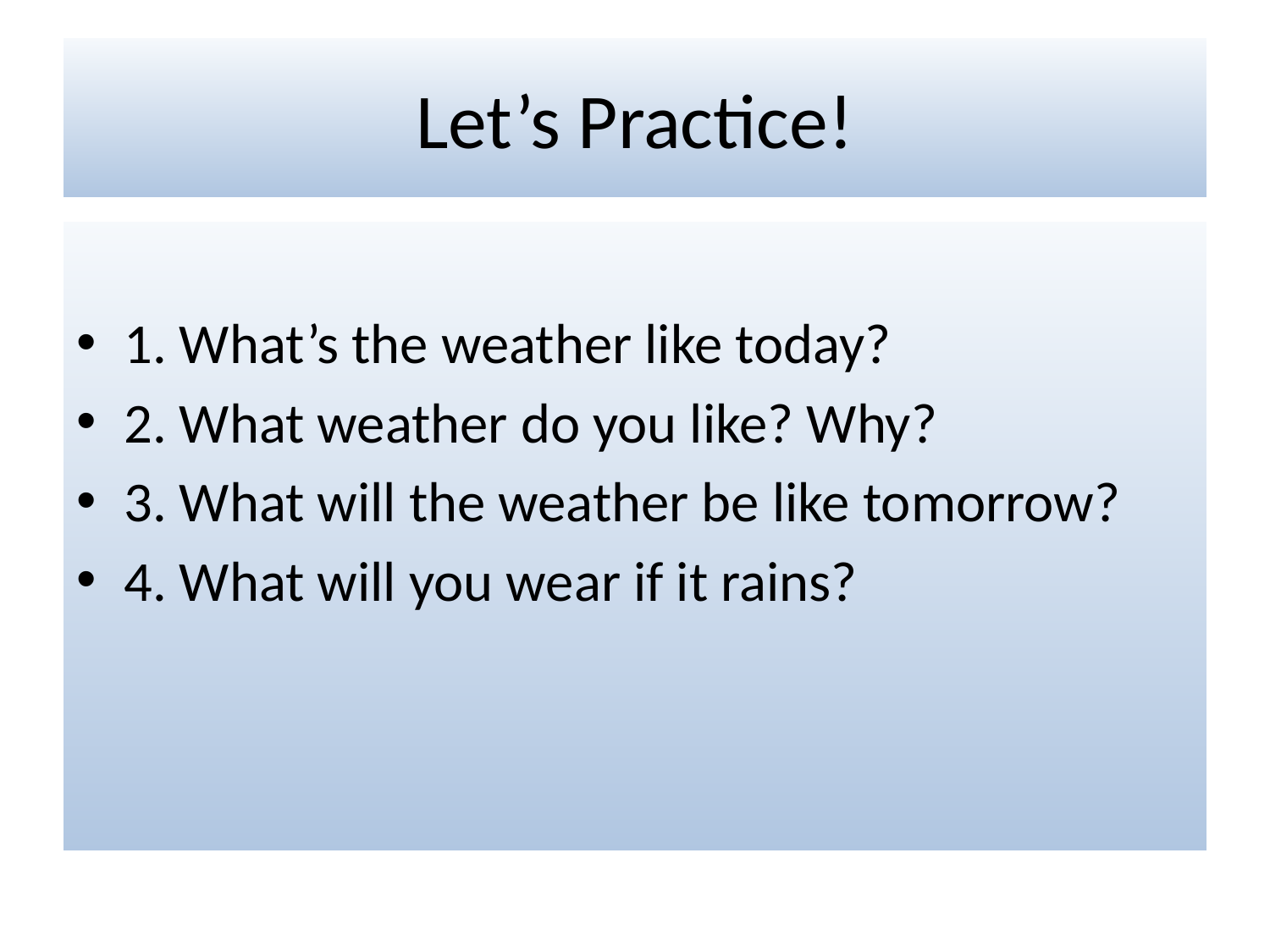

# Let’s Practice!

1. What’s the weather like today?
2. What weather do you like? Why?
3. What will the weather be like tomorrow?
4. What will you wear if it rains?